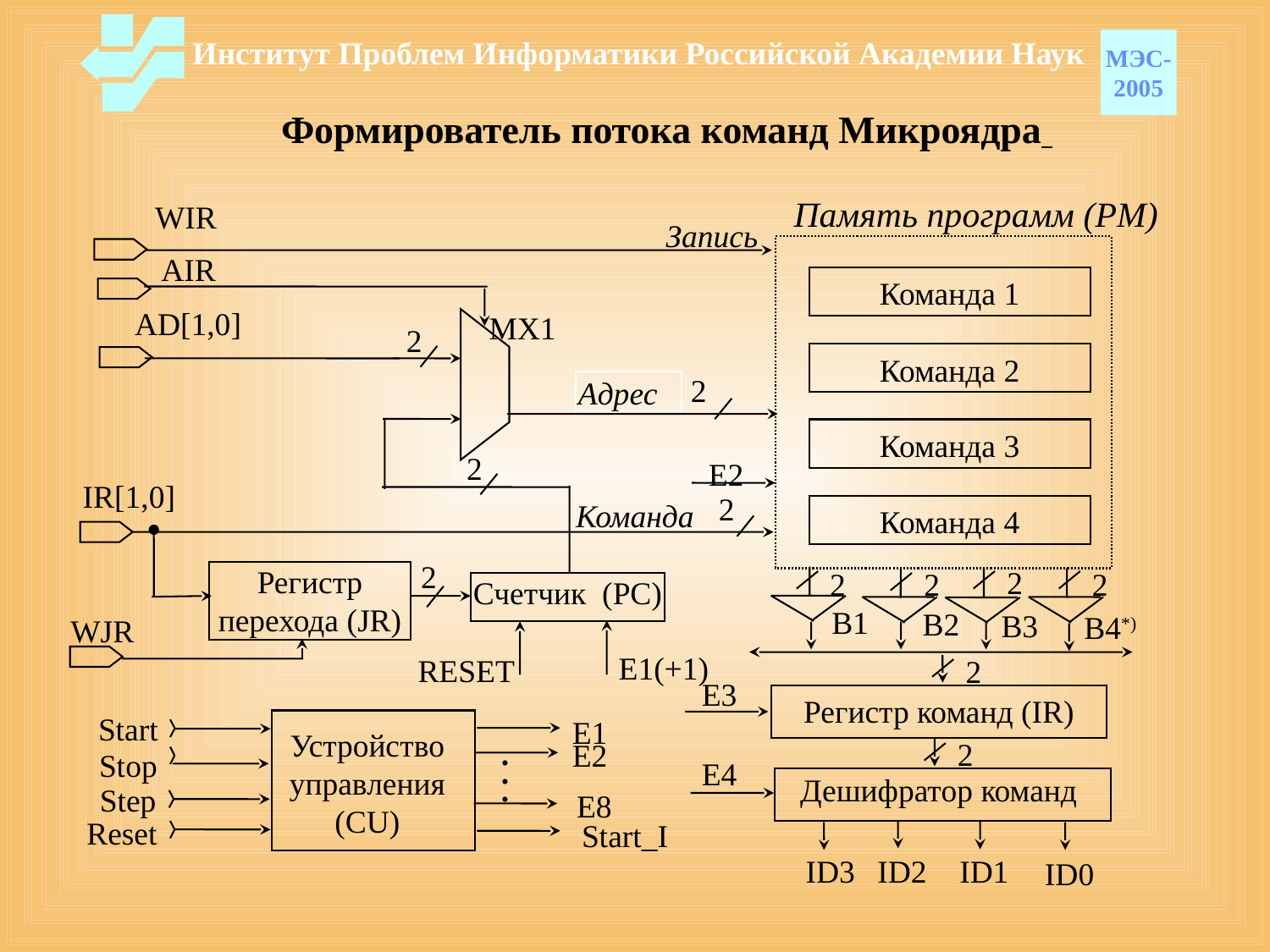

Институт Проблем Информатики Российской Академии Наук
МЭС-
2005

# Формирователь потока команд Микроядра
Память программ (PM)
WIR
Запись

AIR

Команда 1

AD[1,0]
MX1
2
Команда 2

2
Адрес

Команда 3

2
E2

IR[1,0]

2
Команда
Команда 4

2
Регистр перехода (JR)
2
2
2
2

Счетчик  (PC)

B1
B2
B3
B4*)
WJR

RESET

E1(+1)
2

E3
Регистр команд (IR)
Start

E1

Устройство управления
(CU)

2
E2

Stop

.
.
.

E4

Дешифратор команд
Step
E8

Reset
Start_I

ID1
ID3
ID2
ID0